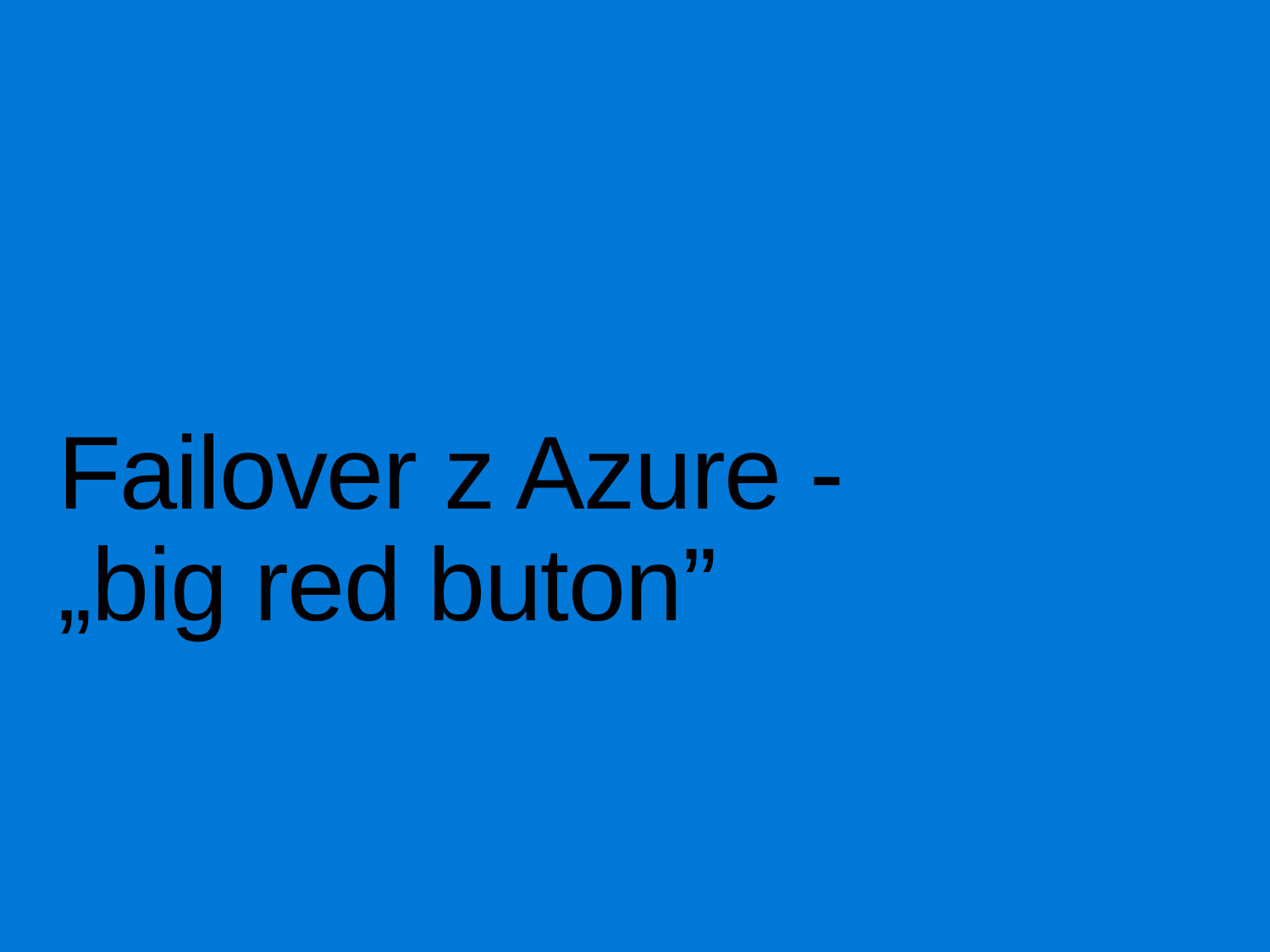

# Failover z Azure - „big red buton”